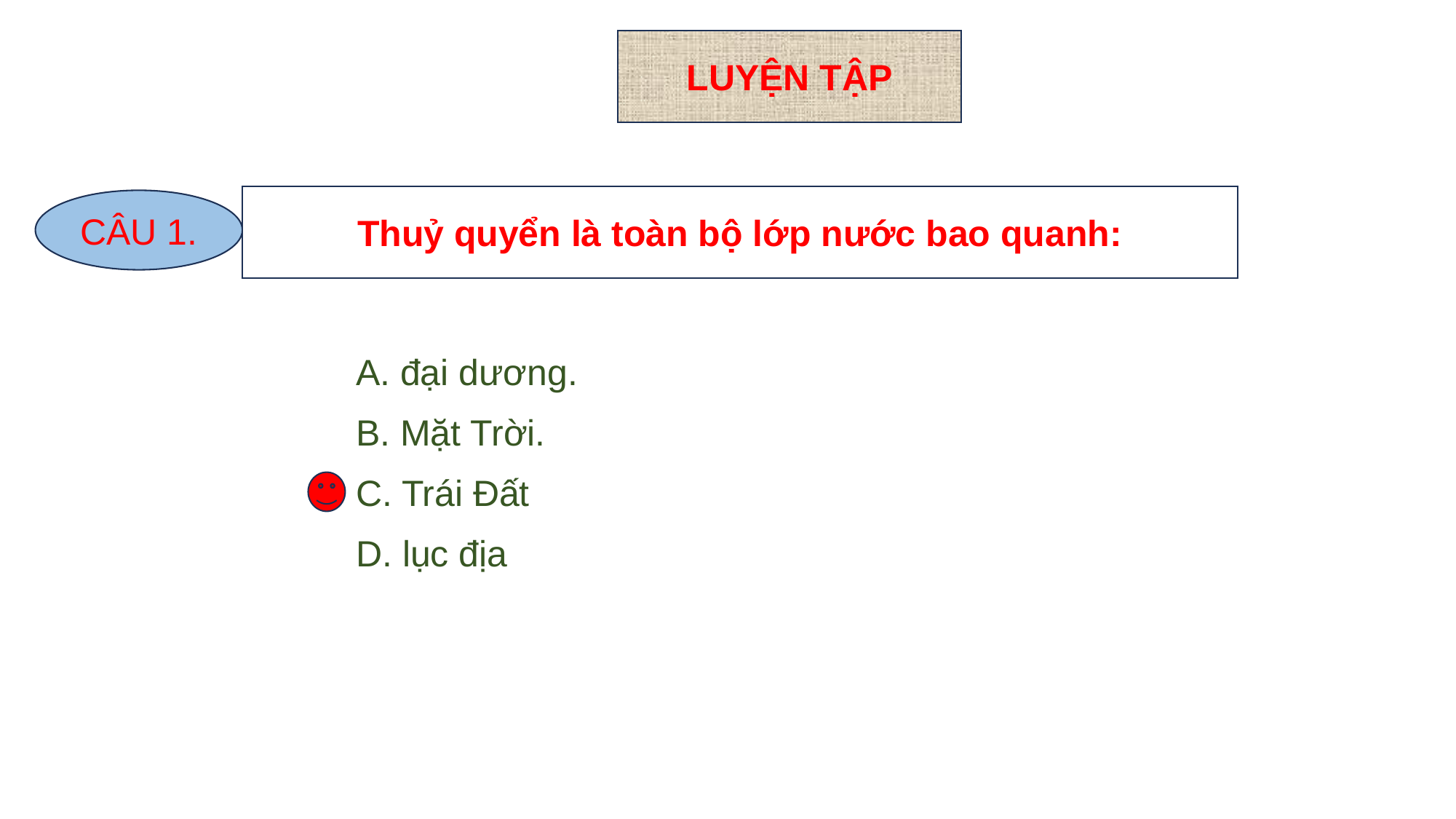

LUYỆN TẬP
Thuỷ quyển là toàn bộ lớp nước bao quanh:
CÂU 1.
A. đại dương.
B. Mặt Trời.
C. Trái Đất

D. lục địa